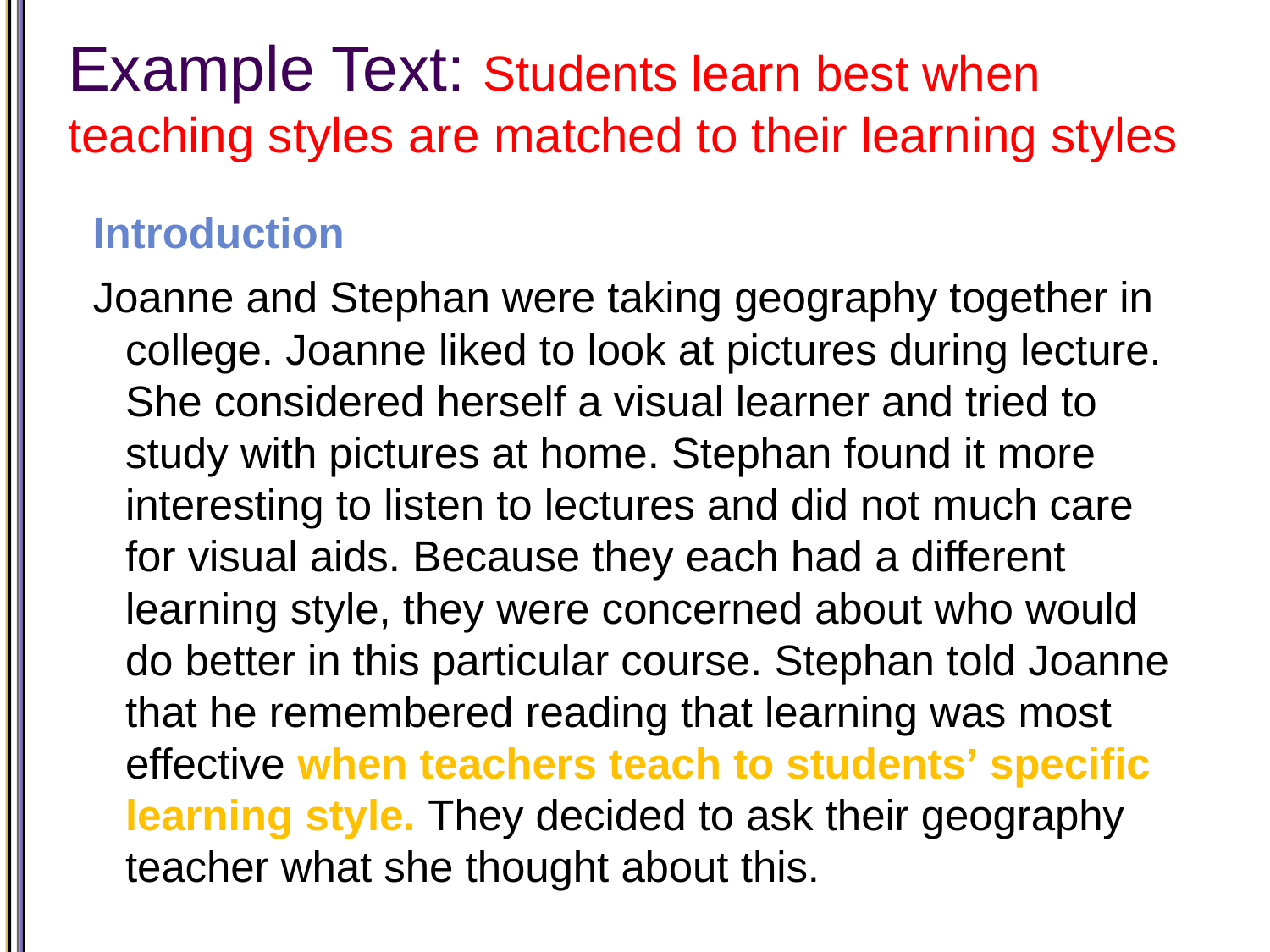

# Example Text: Students learn best when teaching styles are matched to their learning styles
Introduction
Joanne and Stephan were taking geography together in college. Joanne liked to look at pictures during lecture. She considered herself a visual learner and tried to study with pictures at home. Stephan found it more interesting to listen to lectures and did not much care for visual aids. Because they each had a different learning style, they were concerned about who would do better in this particular course. Stephan told Joanne that he remembered reading that learning was most effective when teachers teach to students’ specific learning style. They decided to ask their geography teacher what she thought about this.